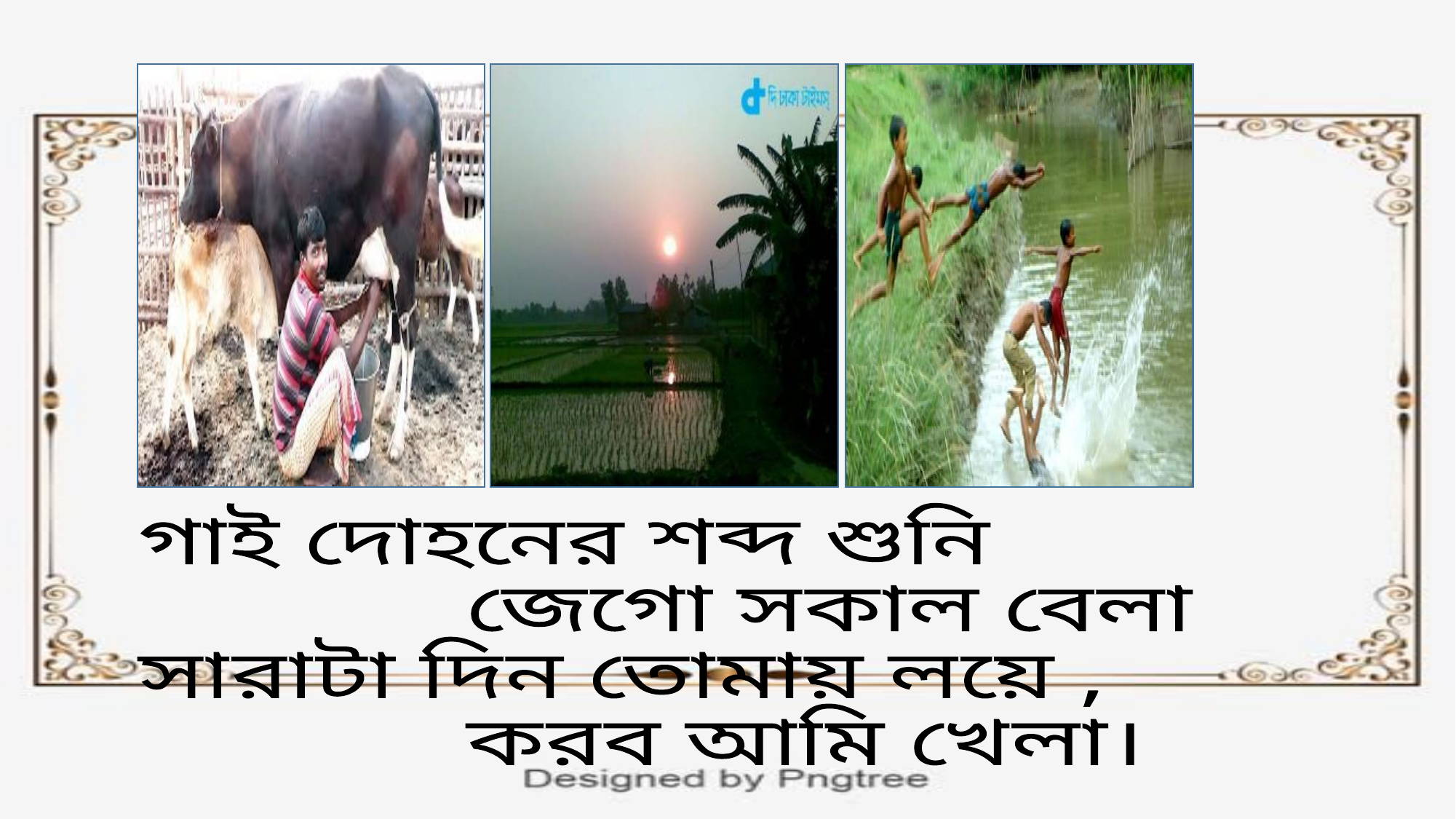

গাই দোহনের শব্দ শুনি
             জেগো সকাল বেলা
সারাটা দিন তোমায় লয়ে ,
             করব আমি খেলা।